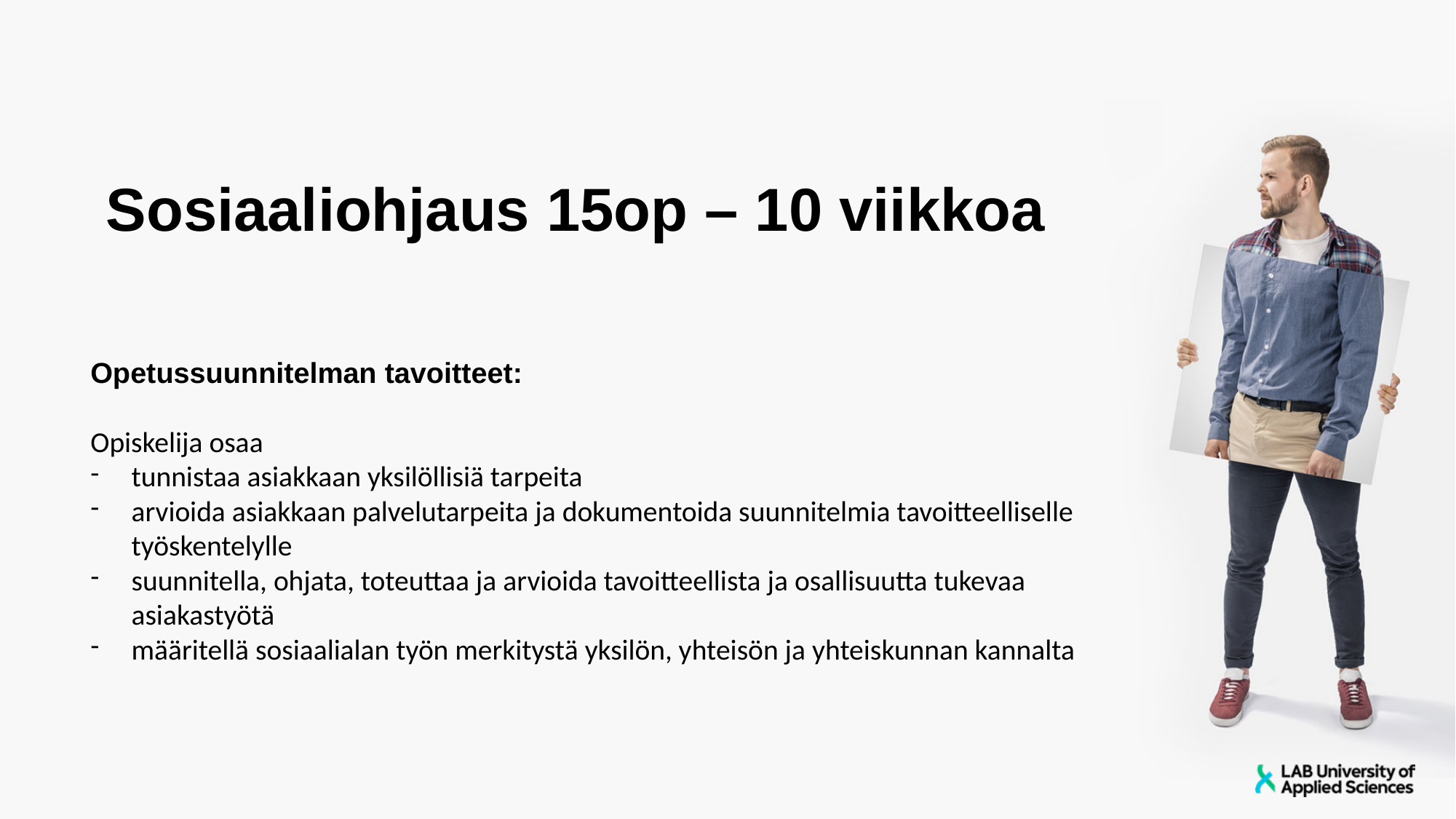

# Sosiaaliohjaus 15op – 10 viikkoa
Opetussuunnitelman tavoitteet:

Opiskelija osaa
tunnistaa asiakkaan yksilöllisiä tarpeita
arvioida asiakkaan palvelutarpeita ja dokumentoida suunnitelmia tavoitteelliselle työskentelylle
suunnitella, ohjata, toteuttaa ja arvioida tavoitteellista ja osallisuutta tukevaa asiakastyötä
määritellä sosiaalialan työn merkitystä yksilön, yhteisön ja yhteiskunnan kannalta